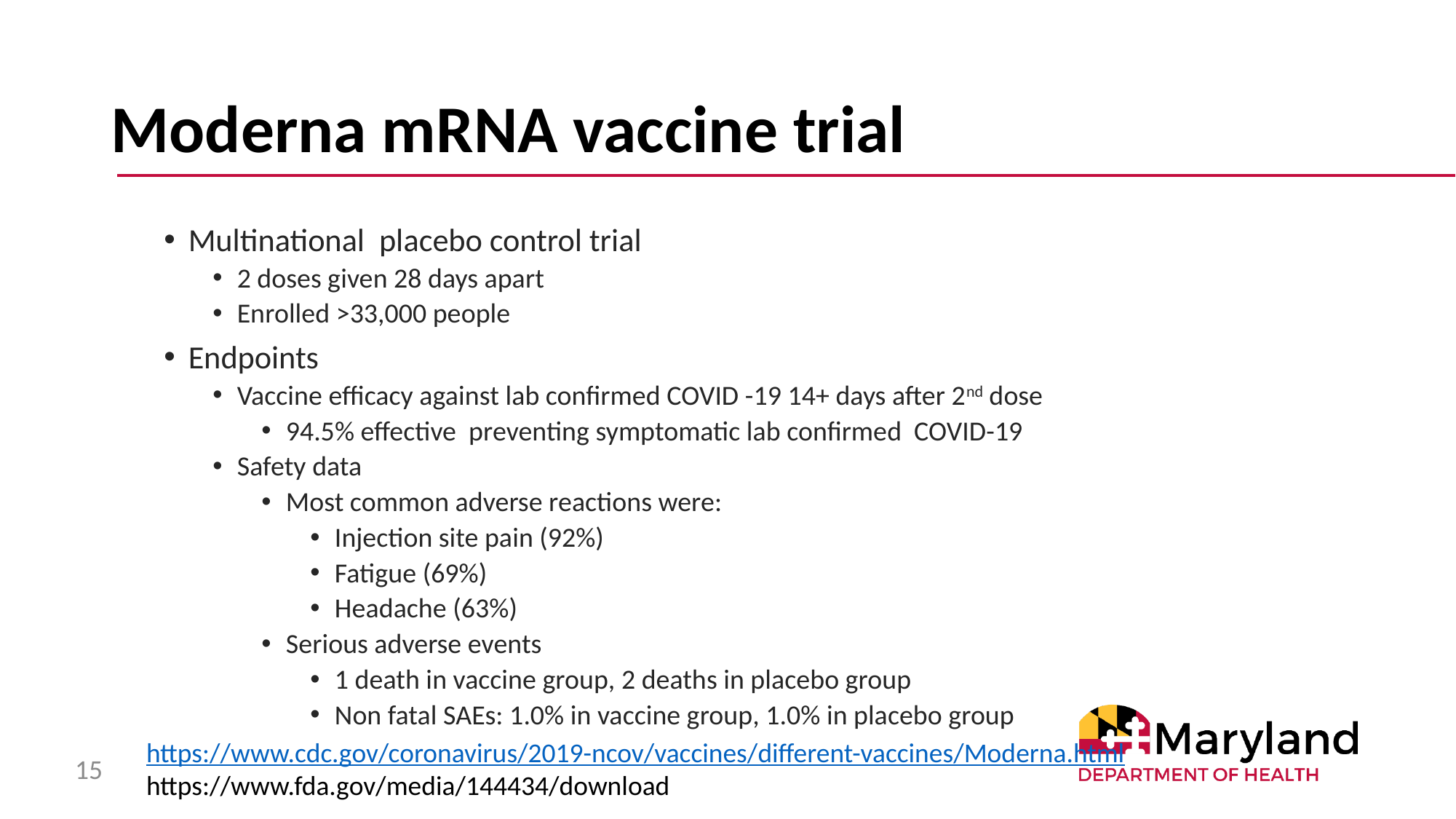

# Moderna mRNA vaccine trial
Multinational  placebo control trial
2 doses given 28 days apart
Enrolled >33,000 people
Endpoints
Vaccine efficacy against lab confirmed COVID -19 14+ days after 2nd dose
94.5% effective  preventing symptomatic lab confirmed  COVID-19
Safety data
Most common adverse reactions were:
Injection site pain (92%)
Fatigue (69%)
Headache (63%)
Serious adverse events
1 death in vaccine group, 2 deaths in placebo group
Non fatal SAEs: 1.0% in vaccine group, 1.0% in placebo group

https://www.cdc.gov/coronavirus/2019-ncov/vaccines/different-vaccines/Moderna.html
https://www.fda.gov/media/144434/download
15